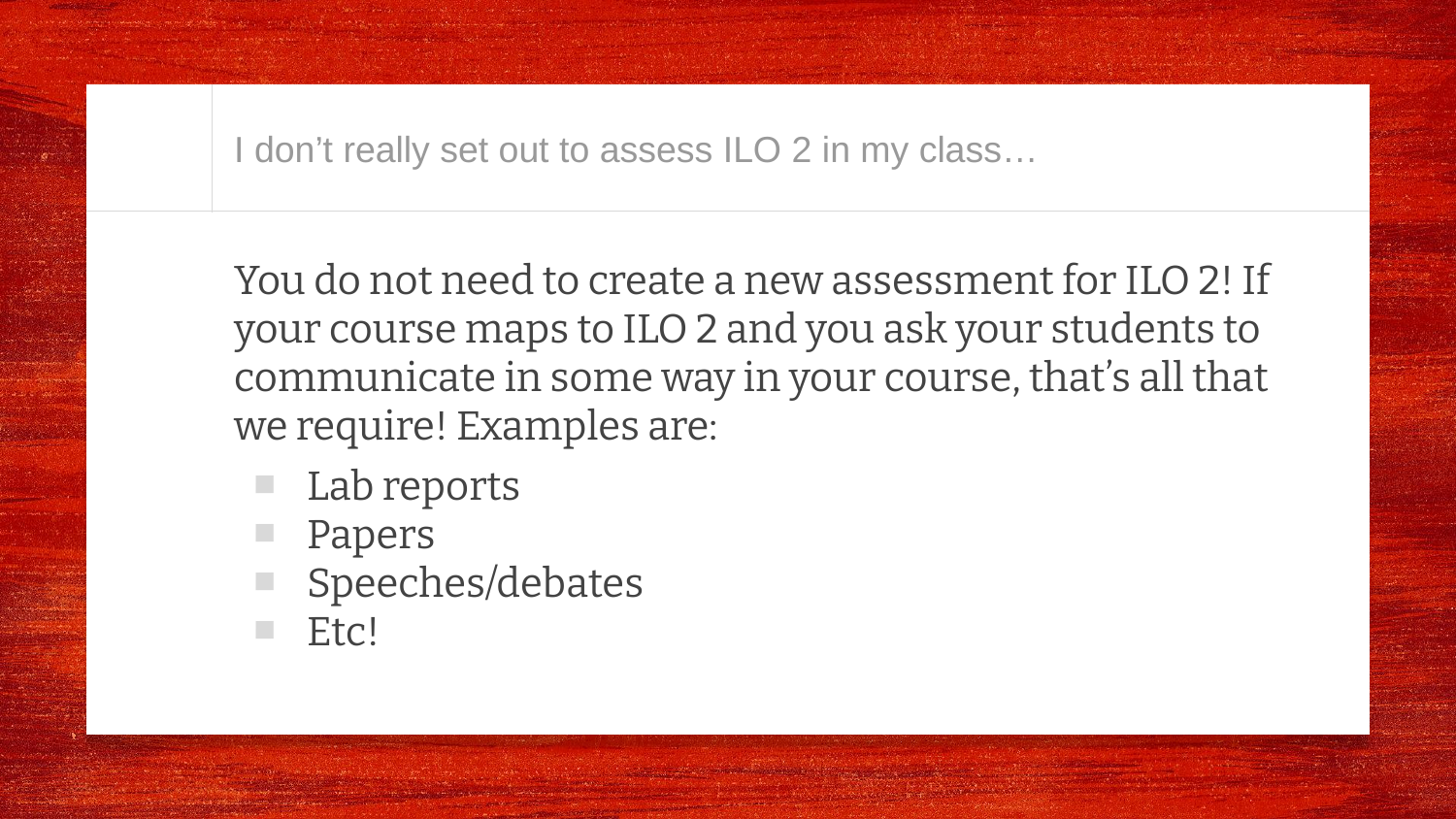

# I don’t really set out to assess ILO 2 in my class…
You do not need to create a new assessment for ILO 2! If your course maps to ILO 2 and you ask your students to communicate in some way in your course, that’s all that we require! Examples are:
Lab reports
Papers
Speeches/debates
Etc!